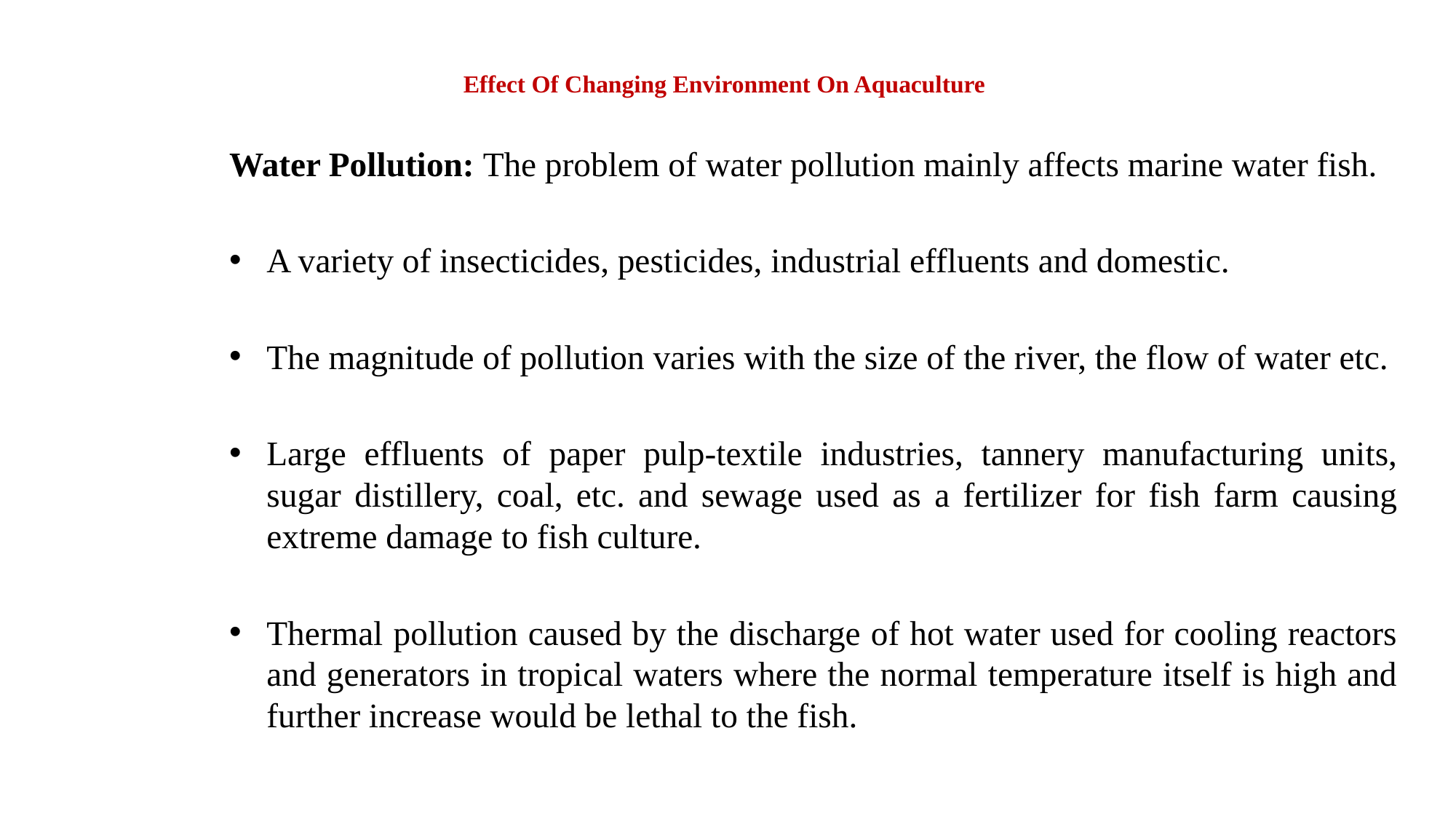

# Effect Of Changing Environment On Aquaculture
Water Pollution: The problem of water pollution mainly affects marine water fish.

A variety of insecticides, pesticides, industrial effluents and domestic.

The magnitude of pollution varies with the size of the river, the flow of water etc.

Large effluents of paper pulp-textile industries, tannery manufacturing units, sugar distillery, coal, etc. and sewage used as a fertilizer for fish farm causing extreme damage to fish culture.

Thermal pollution caused by the discharge of hot water used for cooling reactors and generators in tropical waters where the normal temperature itself is high and further increase would be lethal to the fish.